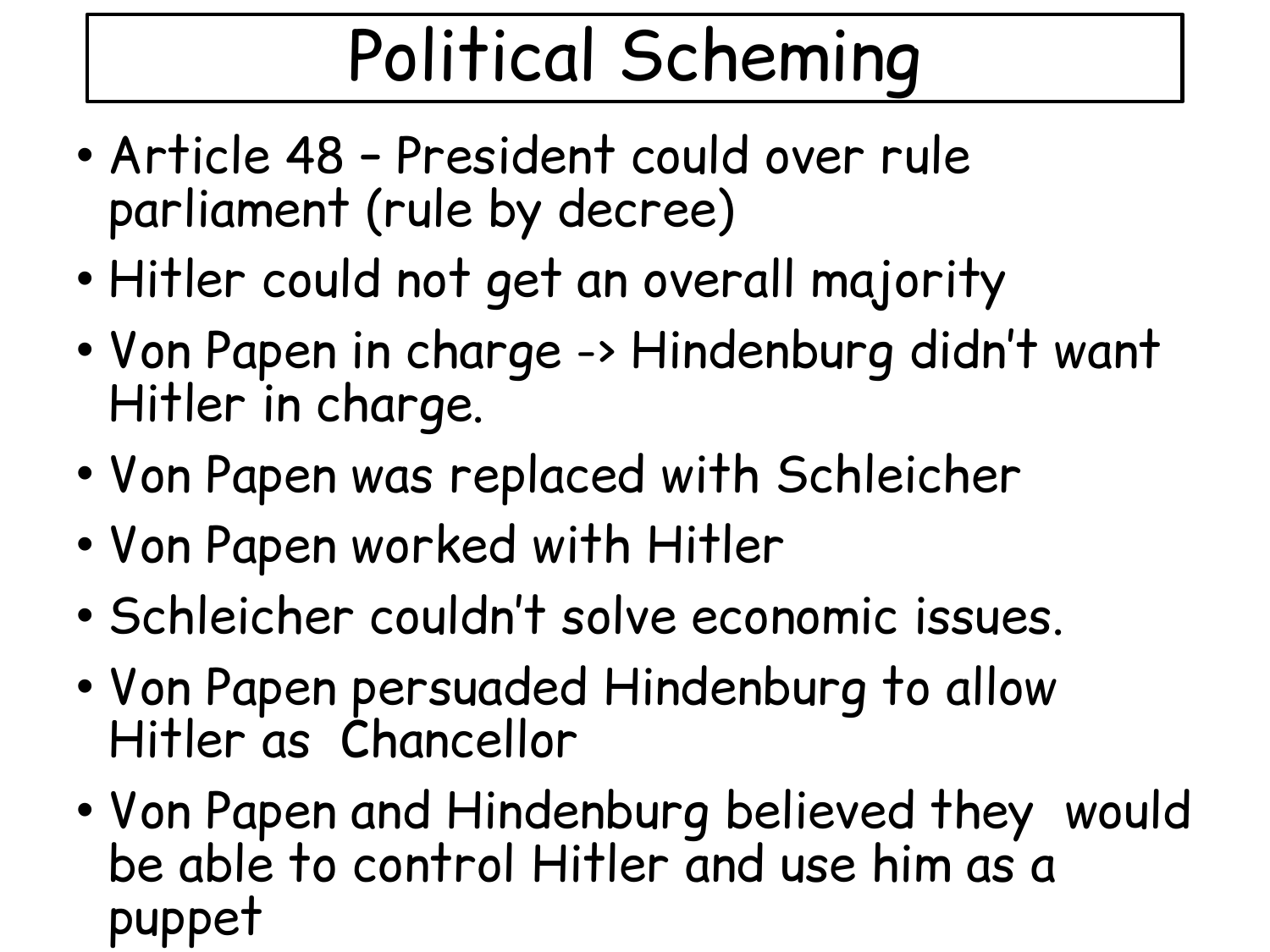

# Political Scheming
Article 48 – President could over rule parliament (rule by decree)
Hitler could not get an overall majority
Von Papen in charge -> Hindenburg didn’t want Hitler in charge.
Von Papen was replaced with Schleicher
Von Papen worked with Hitler
Schleicher couldn’t solve economic issues.
Von Papen persuaded Hindenburg to allow Hitler as  Chancellor
Von Papen and Hindenburg believed they  would be able to control Hitler and use him as a puppet